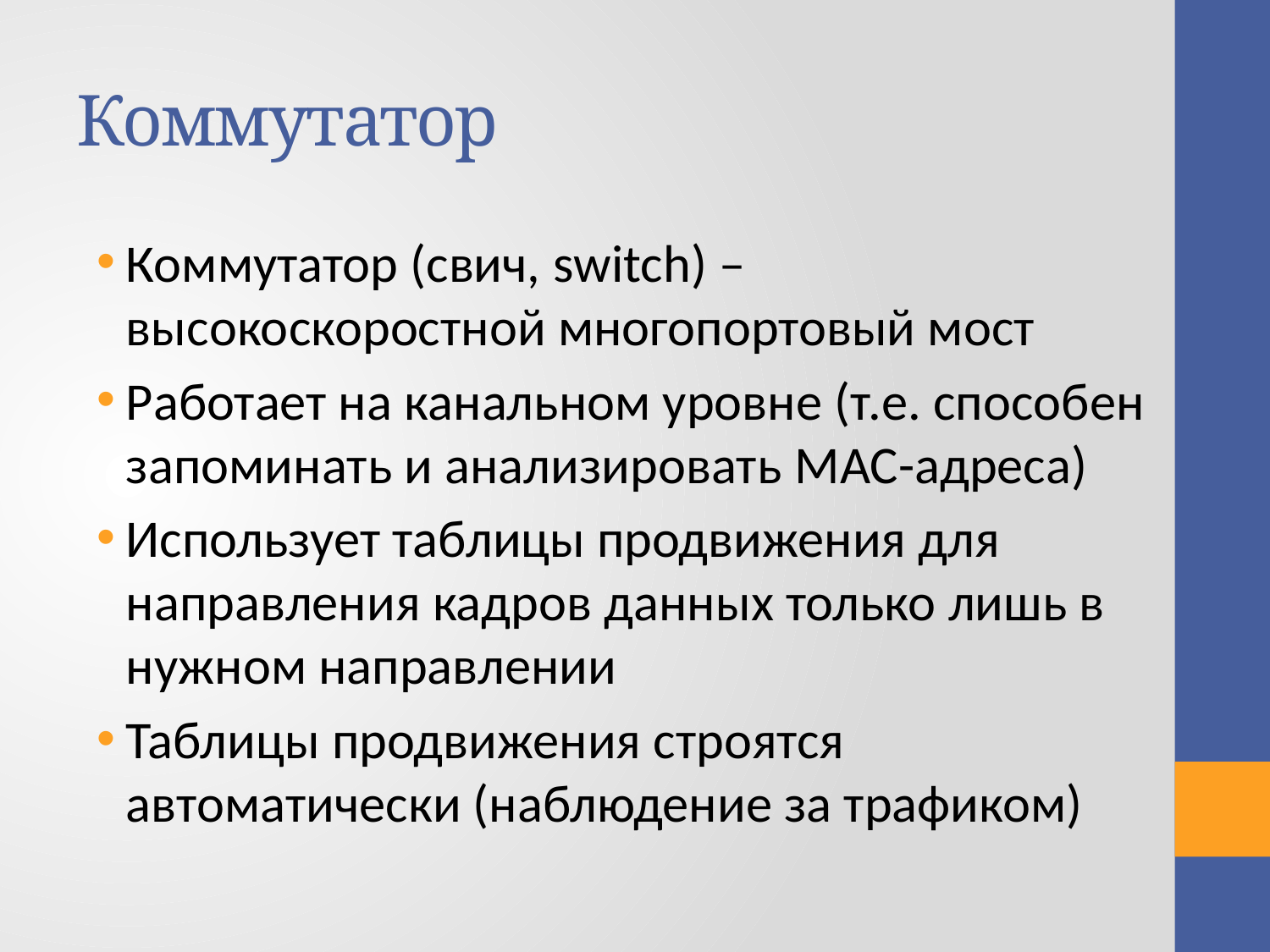

# Коммутатор
Коммутатор (свич, switch) – высокоскоростной многопортовый мост
Работает на канальном уровне (т.е. способен запоминать и анализировать MAC-адреса)
Использует таблицы продвижения для направления кадров данных только лишь в нужном направлении
Таблицы продвижения строятся автоматически (наблюдение за трафиком)